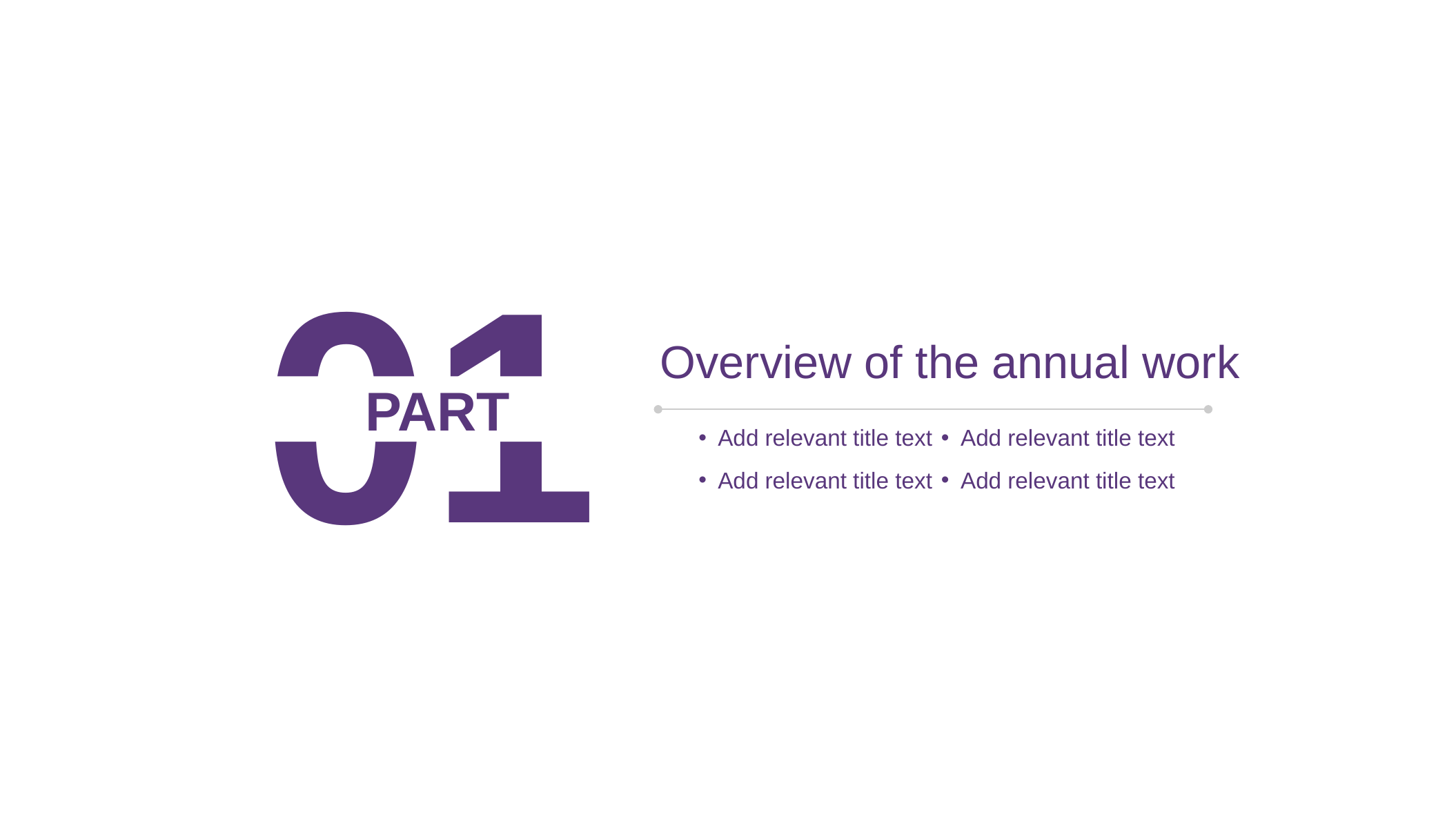

01
Overview of the annual work
 PART
Add relevant title text
Add relevant title text
Add relevant title text
Add relevant title text